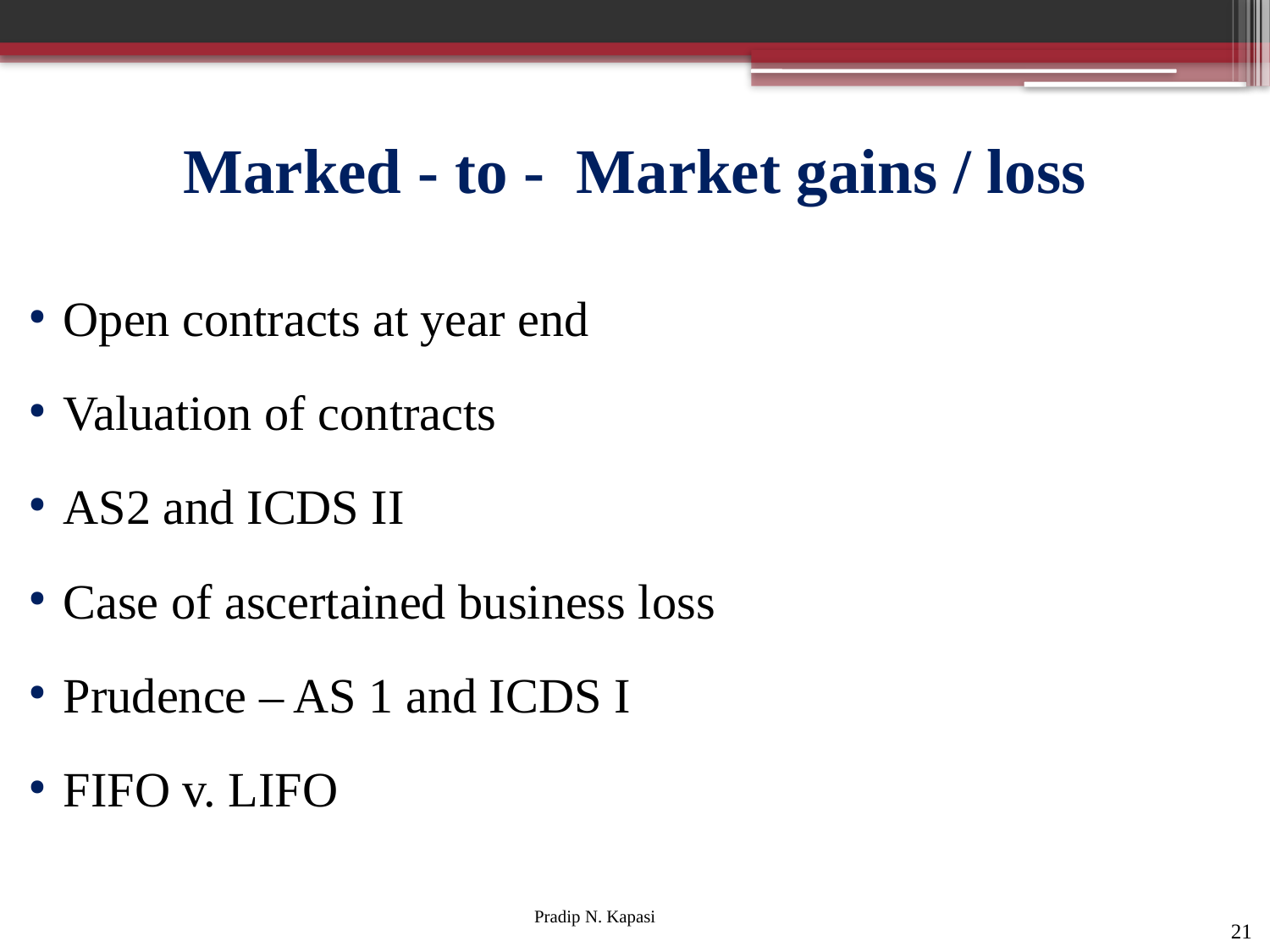

# Marked - to -  Market gains / loss
Open contracts at year end
Valuation of contracts
AS2 and ICDS II
Case of ascertained business loss
Prudence – AS 1 and ICDS I
FIFO v. LIFO
21
Pradip N. Kapasi                                                         Chartered Accountant